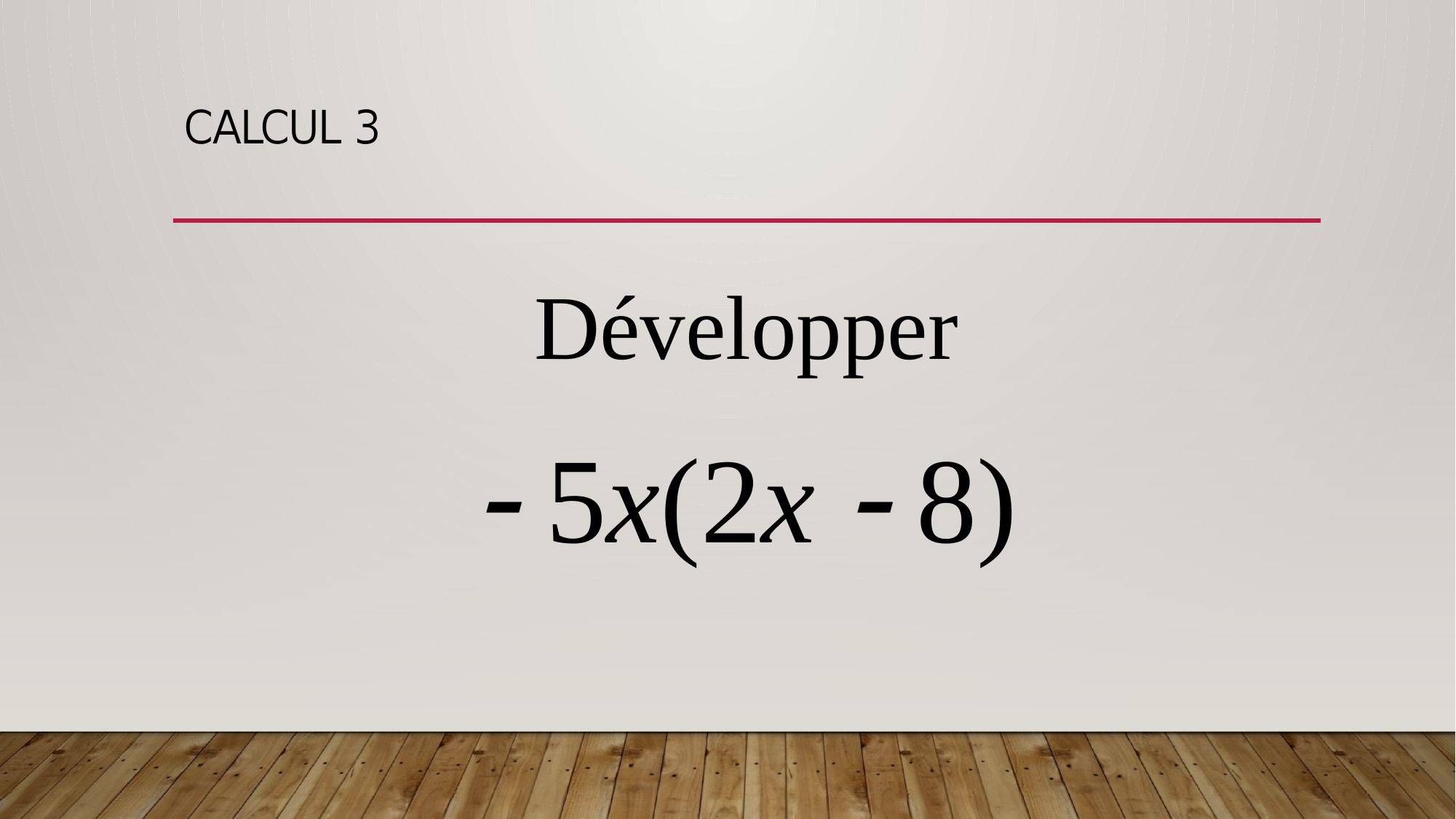

# CALCUL 3
Développer
− 5x(2x − 8)